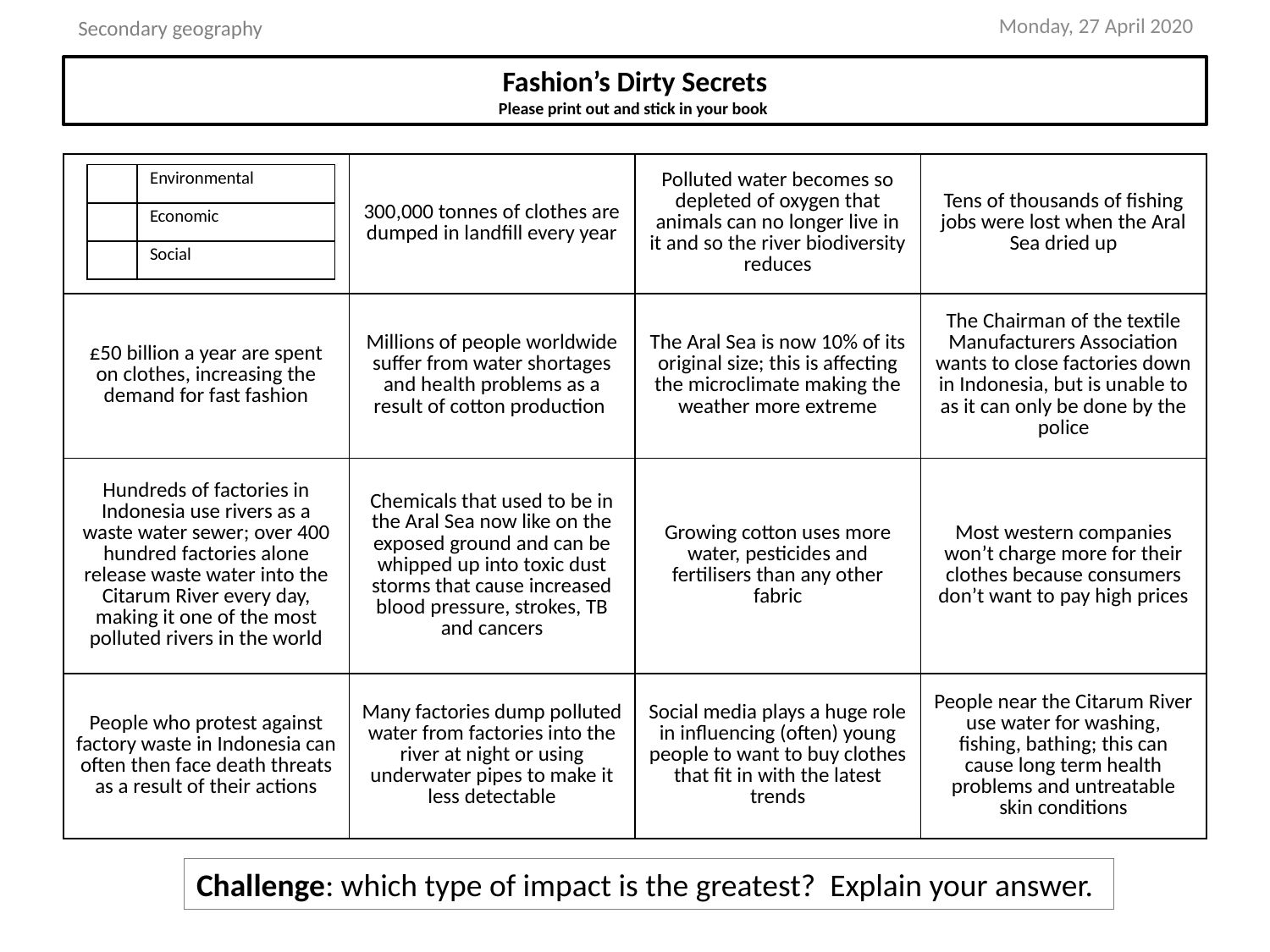

Monday, 27 April 2020
Secondary geography
# Fashion’s Dirty Secrets Please print out and stick in your book
|  | 300,000 tonnes of clothes are dumped in landfill every year | Polluted water becomes so depleted of oxygen that animals can no longer live in it and so the river biodiversity reduces | Tens of thousands of fishing jobs were lost when the Aral Sea dried up |
| --- | --- | --- | --- |
| £50 billion a year are spent on clothes, increasing the demand for fast fashion | Millions of people worldwide suffer from water shortages and health problems as a result of cotton production | The Aral Sea is now 10% of its original size; this is affecting the microclimate making the weather more extreme | The Chairman of the textile Manufacturers Association wants to close factories down in Indonesia, but is unable to as it can only be done by the police |
| Hundreds of factories in Indonesia use rivers as a waste water sewer; over 400 hundred factories alone release waste water into the Citarum River every day, making it one of the most polluted rivers in the world | Chemicals that used to be in the Aral Sea now like on the exposed ground and can be whipped up into toxic dust storms that cause increased blood pressure, strokes, TB and cancers | Growing cotton uses more water, pesticides and fertilisers than any other fabric | Most western companies won’t charge more for their clothes because consumers don’t want to pay high prices |
| People who protest against factory waste in Indonesia can often then face death threats as a result of their actions | Many factories dump polluted water from factories into the river at night or using underwater pipes to make it less detectable | Social media plays a huge role in influencing (often) young people to want to buy clothes that fit in with the latest trends | People near the Citarum River use water for washing, fishing, bathing; this can cause long term health problems and untreatable skin conditions |
|  | Environmental |
| --- | --- |
|  | Economic |
|  | Social |
Challenge: which type of impact is the greatest?  Explain your answer.